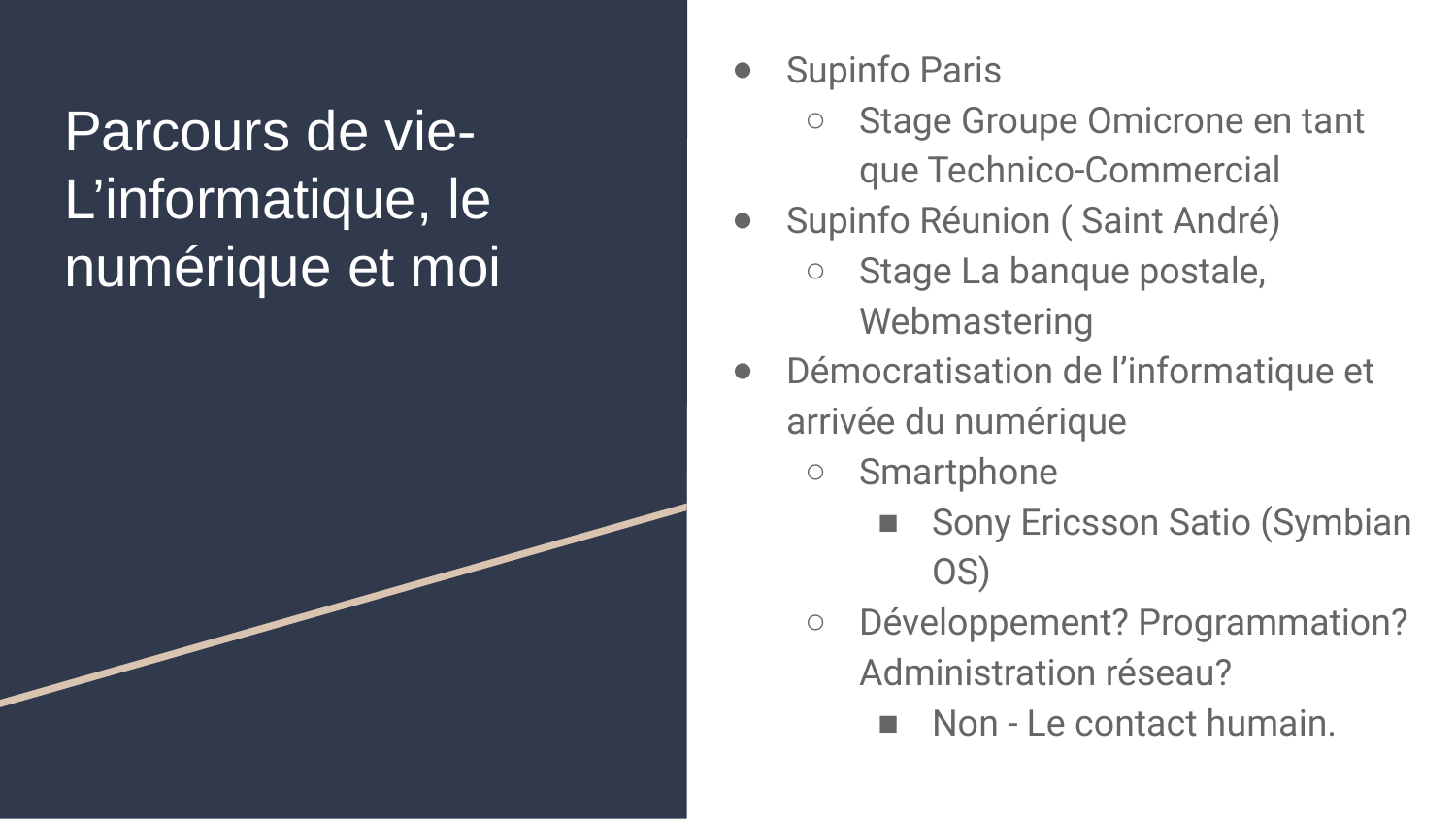

Supinfo Paris
Stage Groupe Omicrone en tant que Technico-Commercial
Supinfo Réunion ( Saint André)
Stage La banque postale, Webmastering
Démocratisation de l’informatique et arrivée du numérique
Smartphone
Sony Ericsson Satio (Symbian OS)
Développement? Programmation? Administration réseau?
Non - Le contact humain.

# Parcours de vie-
L’informatique, le numérique et moi